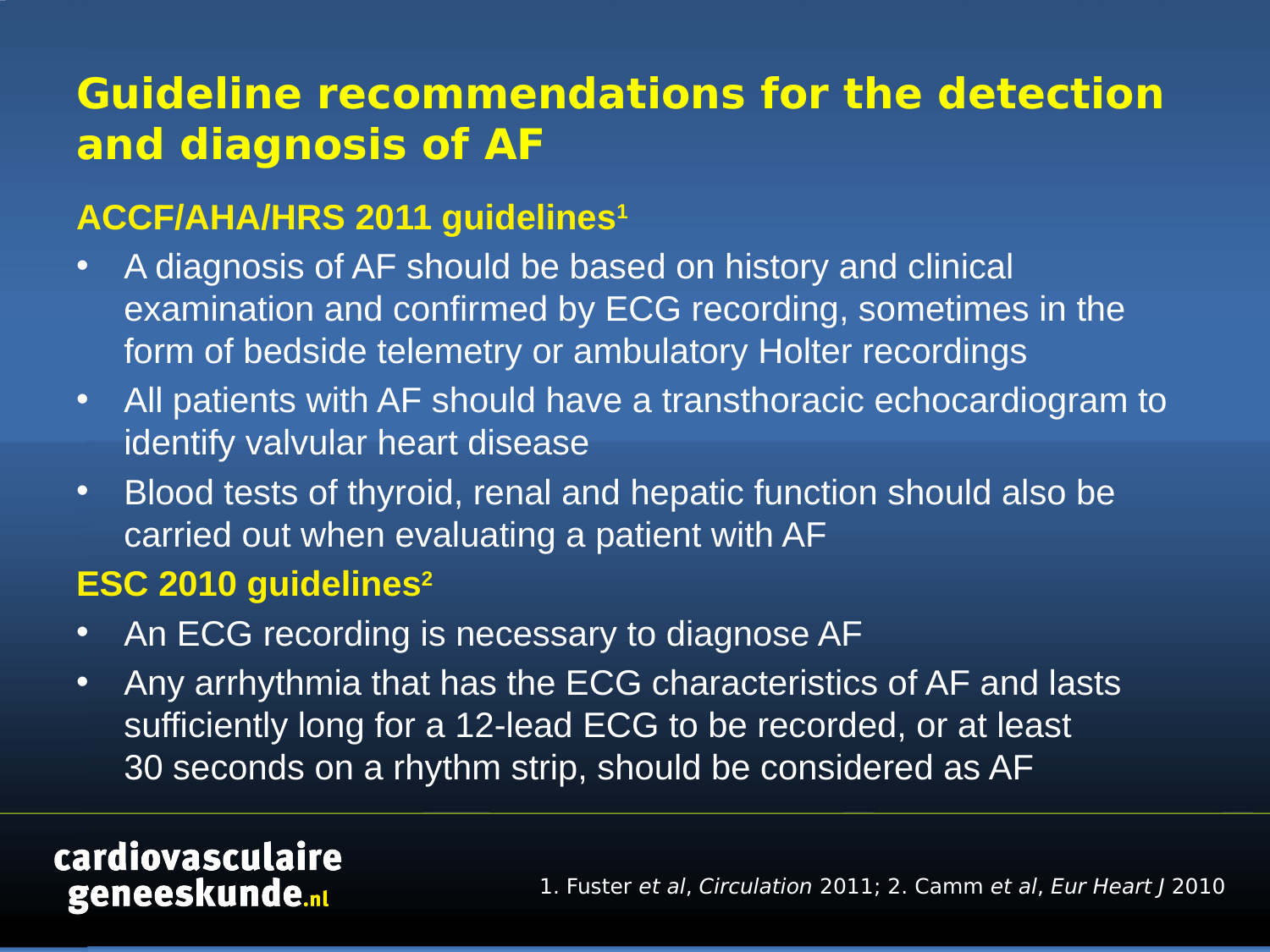

# Guideline recommendations for the detection and diagnosis of AF
ACCF/AHA/HRS 2011 guidelines1
A diagnosis of AF should be based on history and clinical examination and confirmed by ECG recording, sometimes in the form of bedside telemetry or ambulatory Holter recordings
All patients with AF should have a transthoracic echocardiogram to identify valvular heart disease
Blood tests of thyroid, renal and hepatic function should also be carried out when evaluating a patient with AF
ESC 2010 guidelines2
An ECG recording is necessary to diagnose AF
Any arrhythmia that has the ECG characteristics of AF and lasts sufficiently long for a 12-lead ECG to be recorded, or at least 30 seconds on a rhythm strip, should be considered as AF
1. Fuster et al, Circulation 2011; 2. Camm et al, Eur Heart J 2010